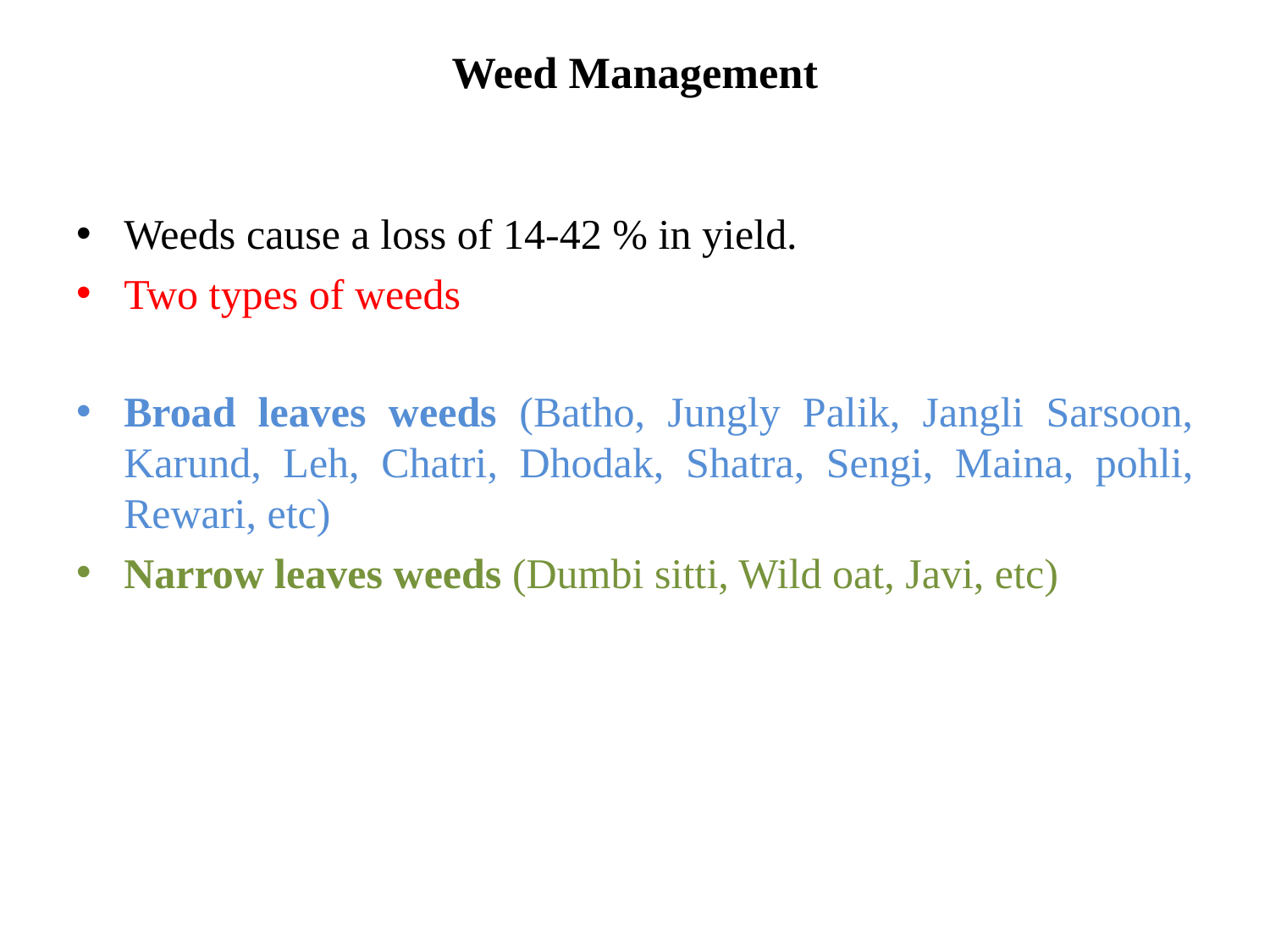

# Weed Management
Weeds cause a loss of 14-42 % in yield.
Two types of weeds

Broad leaves weeds (Batho, Jungly Palik, Jangli Sarsoon, Karund, Leh, Chatri, Dhodak, Shatra, Sengi, Maina, pohli, Rewari, etc)
Narrow leaves weeds (Dumbi sitti, Wild oat, Javi, etc)